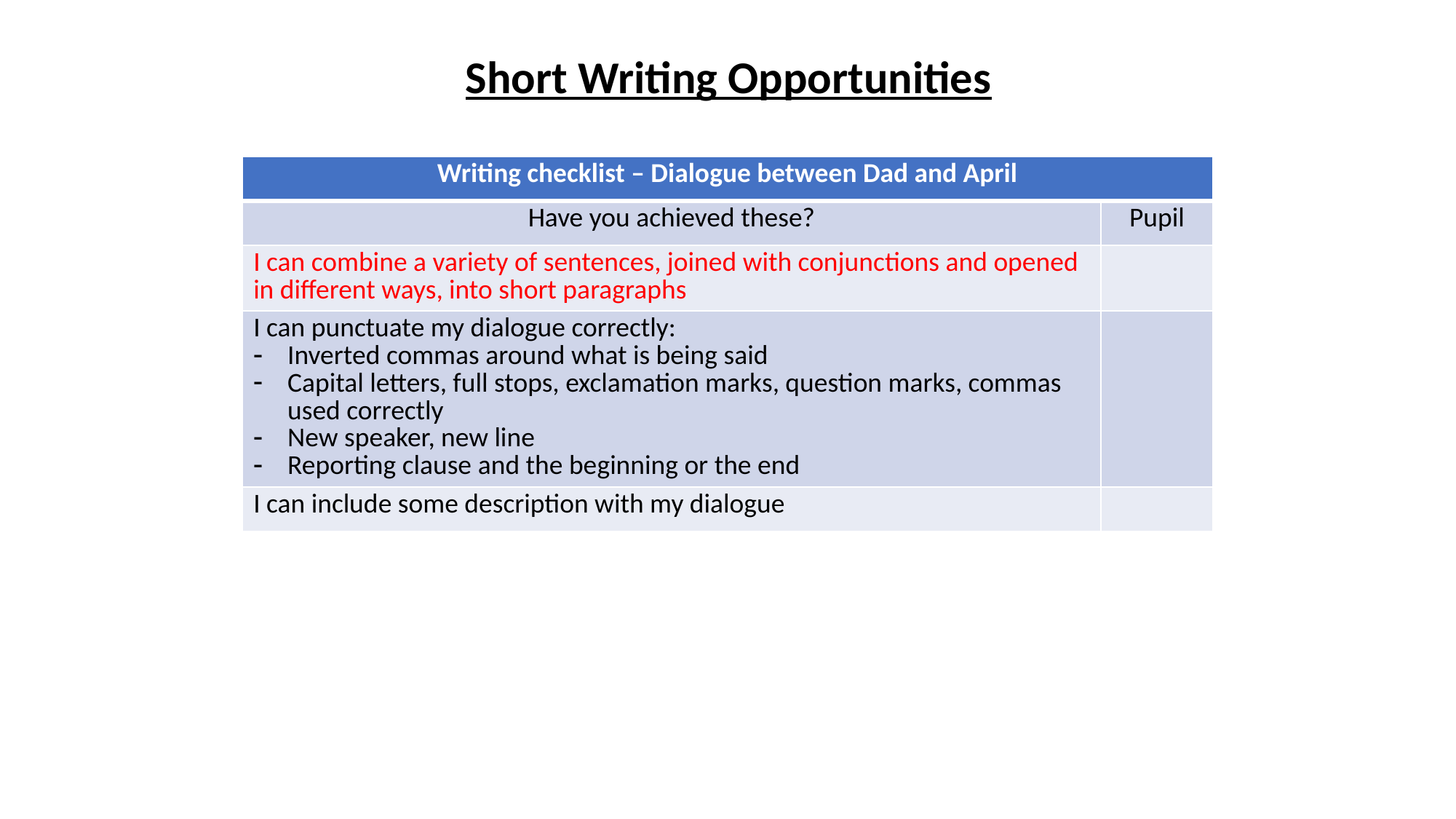

Short Writing Opportunities
| Writing checklist – Dialogue between Dad and April |  |
| --- | --- |
| Have you achieved these? | Pupil |
| I can combine a variety of sentences, joined with conjunctions and opened in different ways, into short paragraphs |  |
| I can punctuate my dialogue correctly: Inverted commas around what is being said Capital letters, full stops, exclamation marks, question marks, commas used correctly New speaker, new line Reporting clause and the beginning or the end |  |
| I can include some description with my dialogue |  |